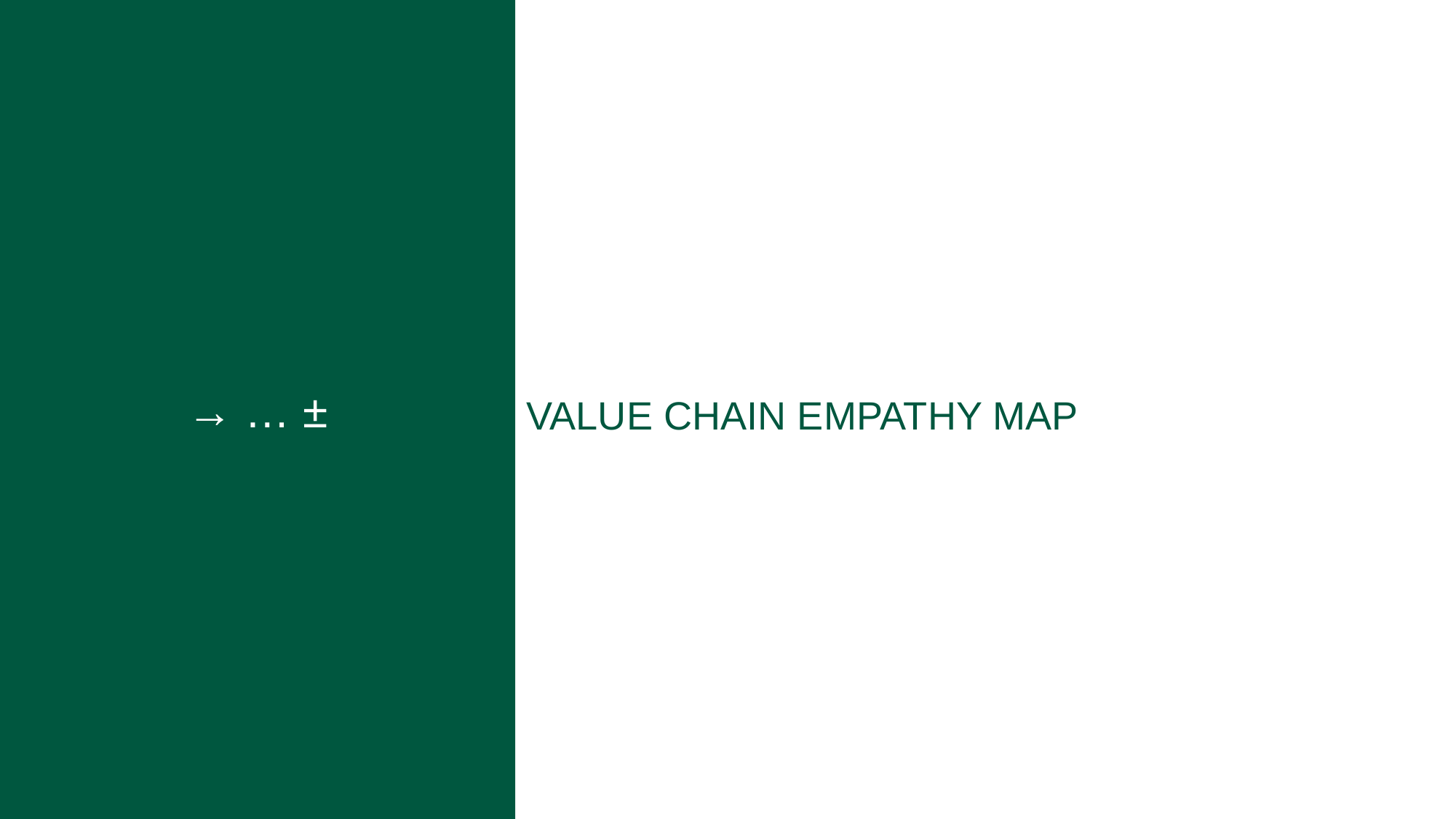

Value Chains
→ … ±
VALUE CHAIN EMPATHY MAP